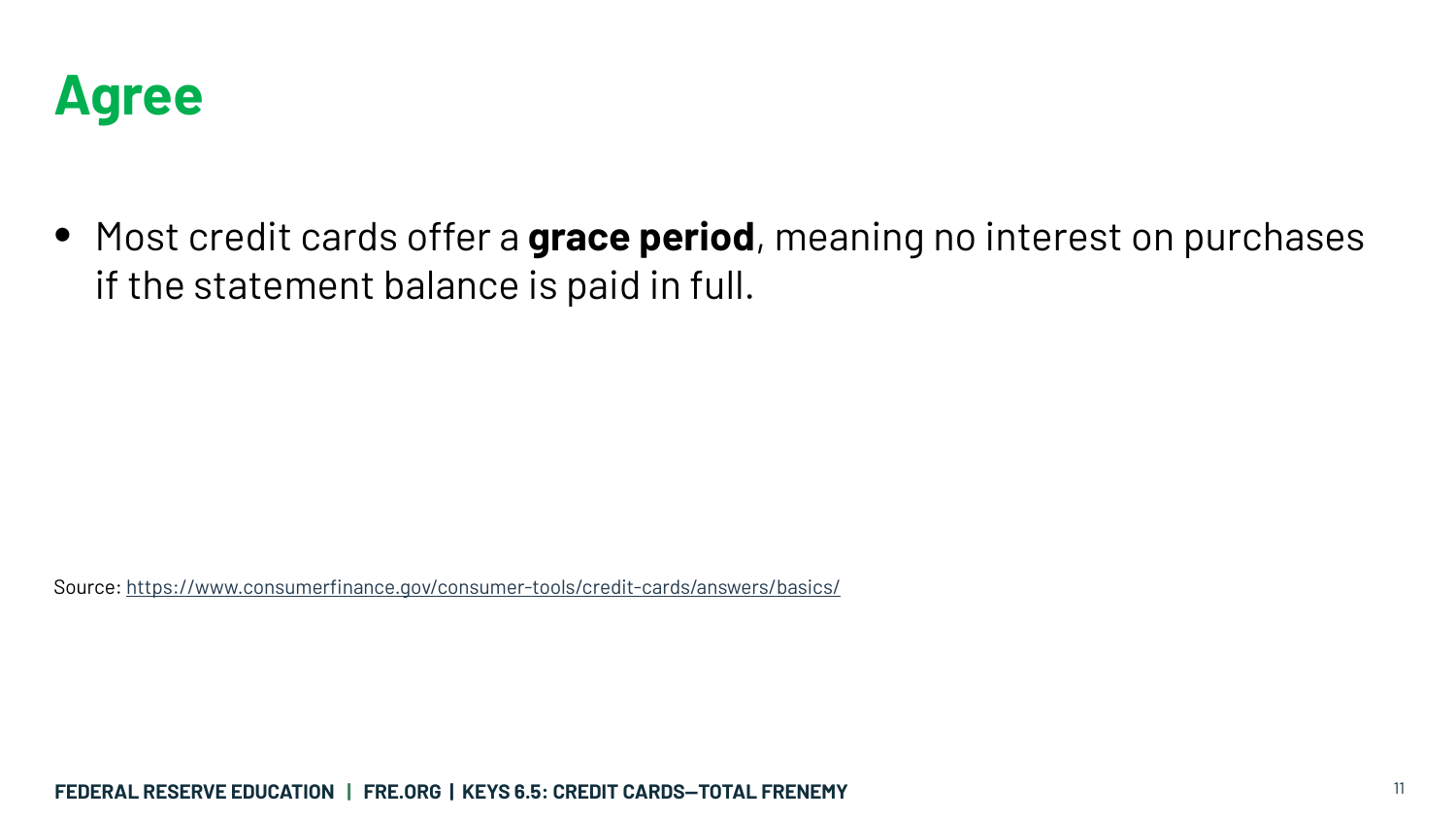

Agree or Disagree #3 Answer
# Agree
Most credit cards offer a grace period, meaning no interest on purchases if the statement balance is paid in full.

Source: https://www.consumerfinance.gov/consumer-tools/credit-cards/answers/basics/